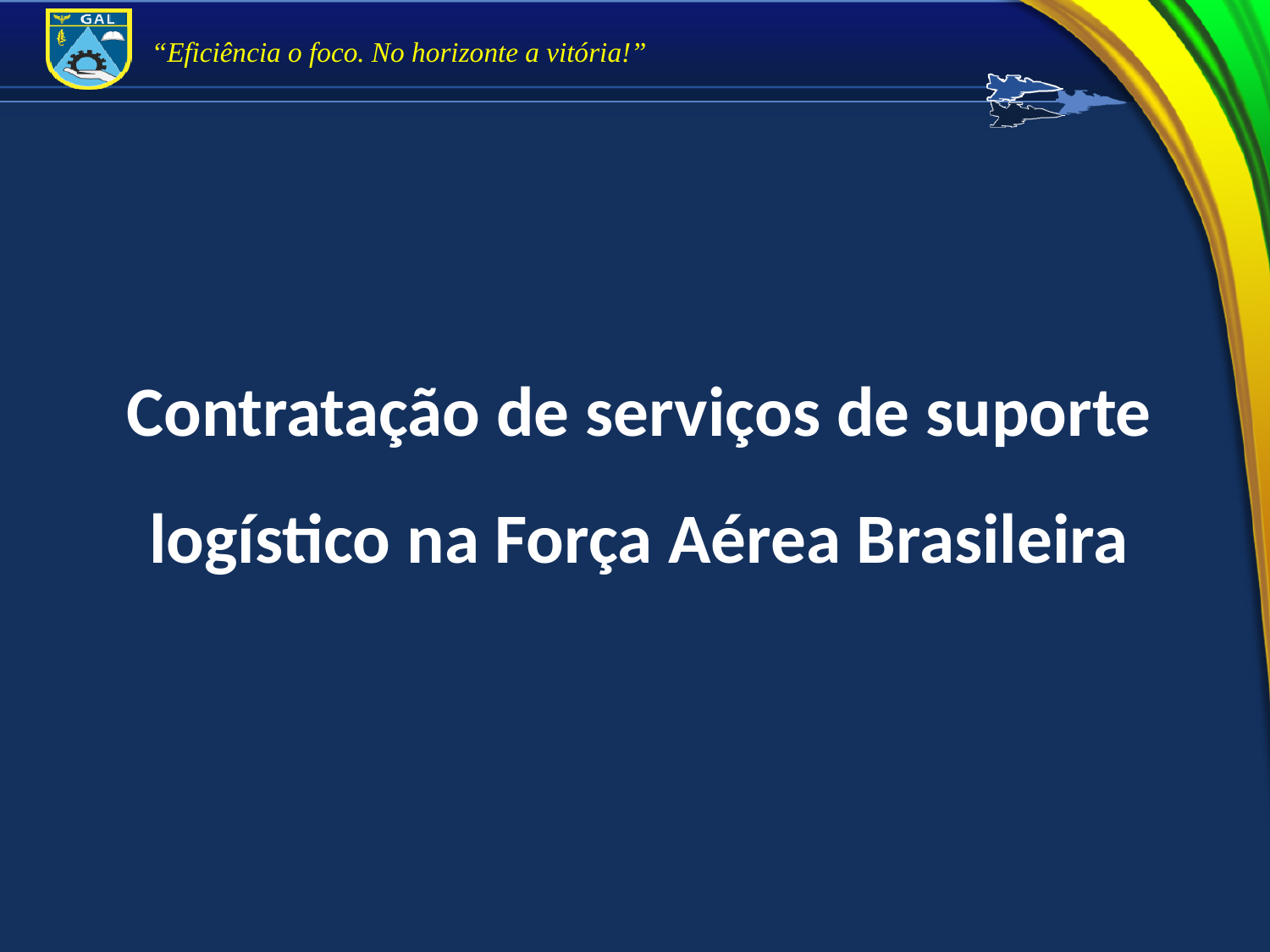

Contratação de serviços de suporte logístico na Força Aérea Brasileira